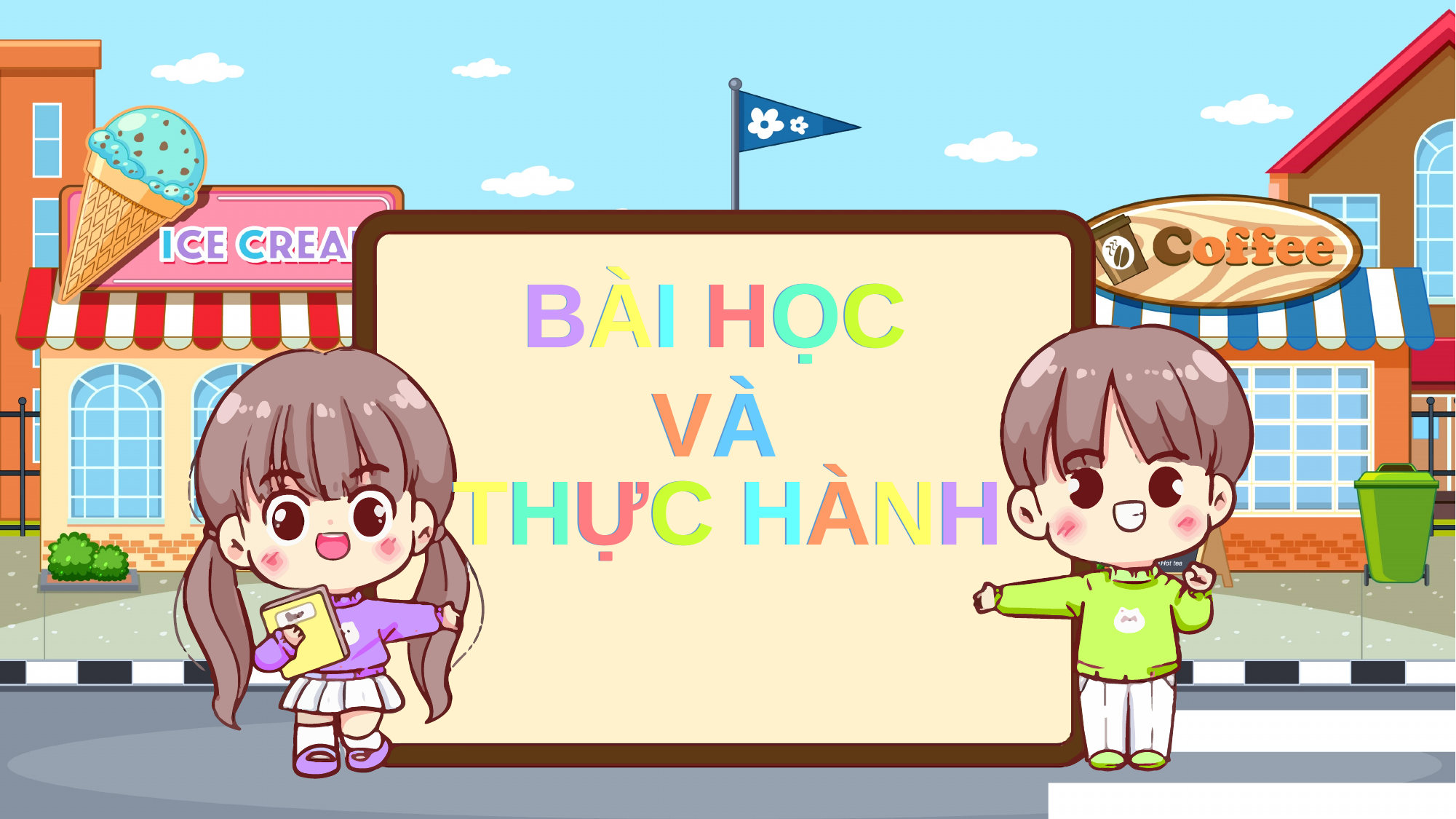

BÀI HỌC
VÀ
THỰC HÀNH

BÀI HỌC
VÀ
THỰC HÀNH